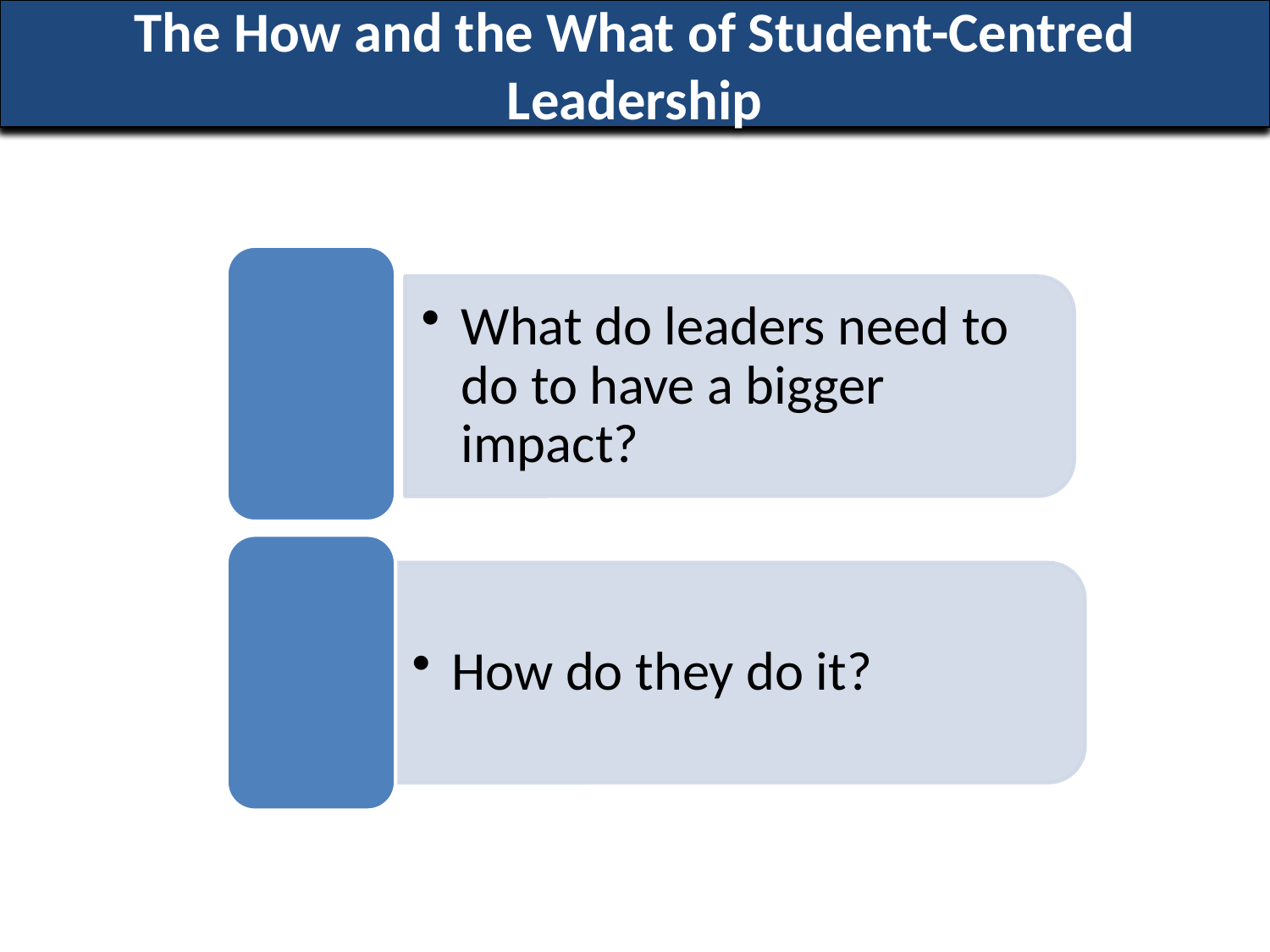

The How and the What of Student-Centred Leadership
What do leaders need to do to have a bigger impact?

How do they do it?